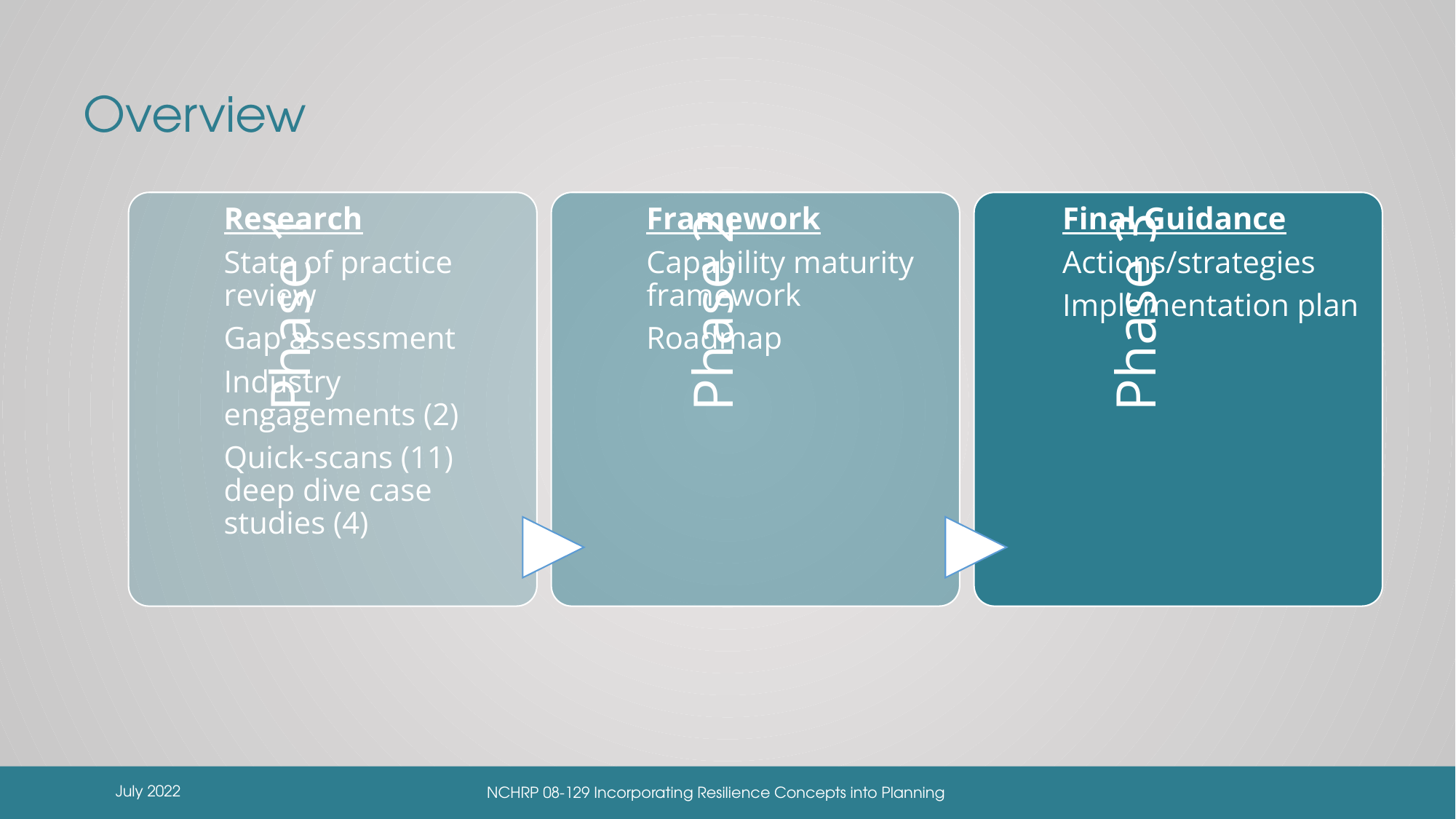

# Overview
Phase 1

Research
State of practice review
Gap assessment
Industry engagements (2)
Quick-scans (11) deep dive case studies (4)
Phase 2

Framework
Capability maturity framework
Roadmap
Phase 3

Final Guidance
Actions/strategies
Implementation plan
3